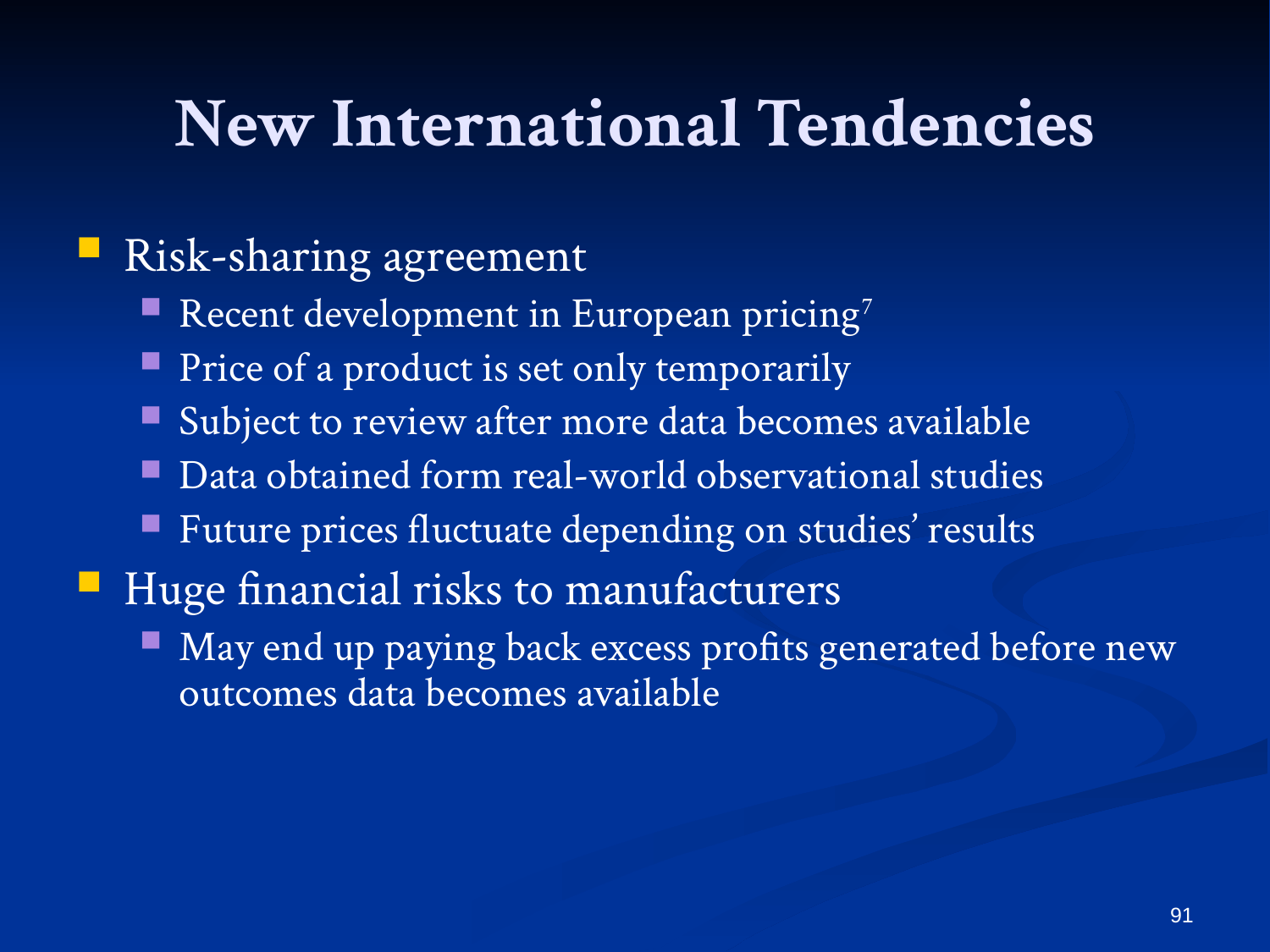

# New International Tendencies
Risk-sharing agreement
Recent development in European pricing7
Price of a product is set only temporarily
Subject to review after more data becomes available
Data obtained form real-world observational studies
Future prices fluctuate depending on studies’ results
Huge financial risks to manufacturers
May end up paying back excess profits generated before new outcomes data becomes available
91